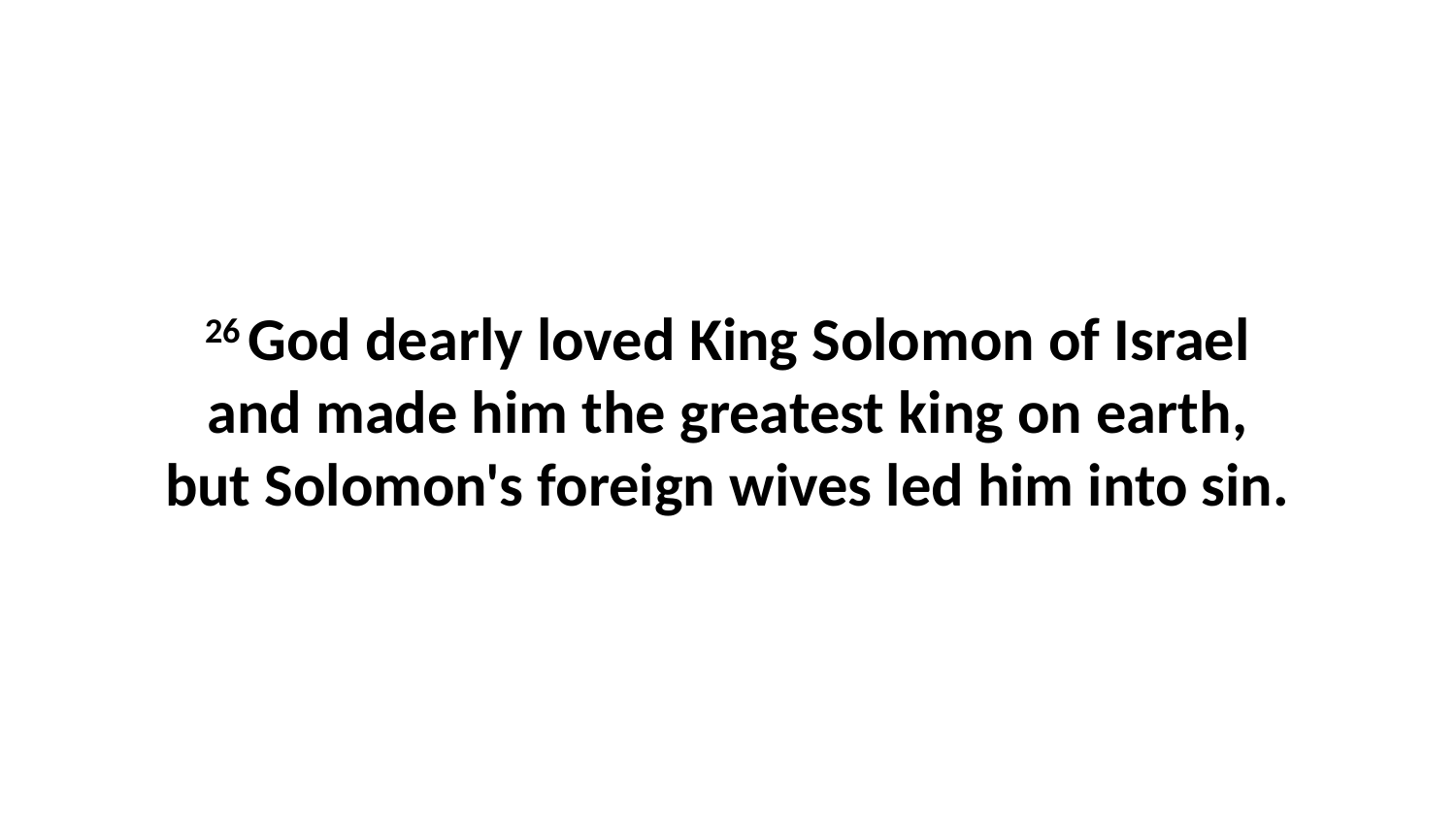

26 God dearly loved King Solomon of Israel and made him the greatest king on earth, but Solomon's foreign wives led him into sin.